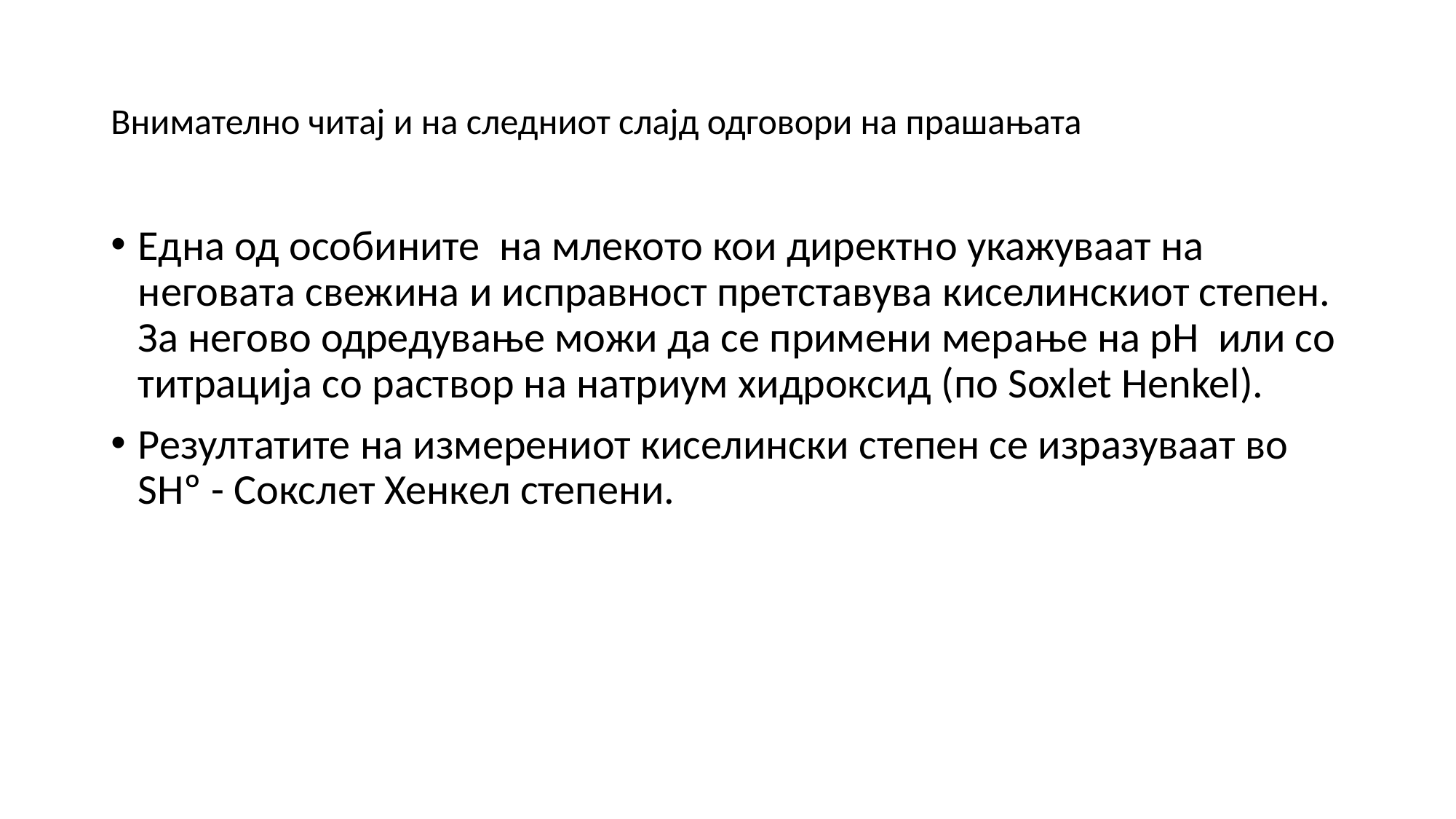

# Внимателно читај и на следниот слајд одговори на прашањата
Една од особините  на млекото кои директно укажуваат на неговата свежина и исправност претставува киселинскиот степен. За негово одредување можи да се примени мерање на pH  или со титрација со раствор на натриум хидроксид (по Soxlet Henkel).
Резултатите на измерениот киселински степен се изразуваат во   SHº - Сокслет Хенкел степени.